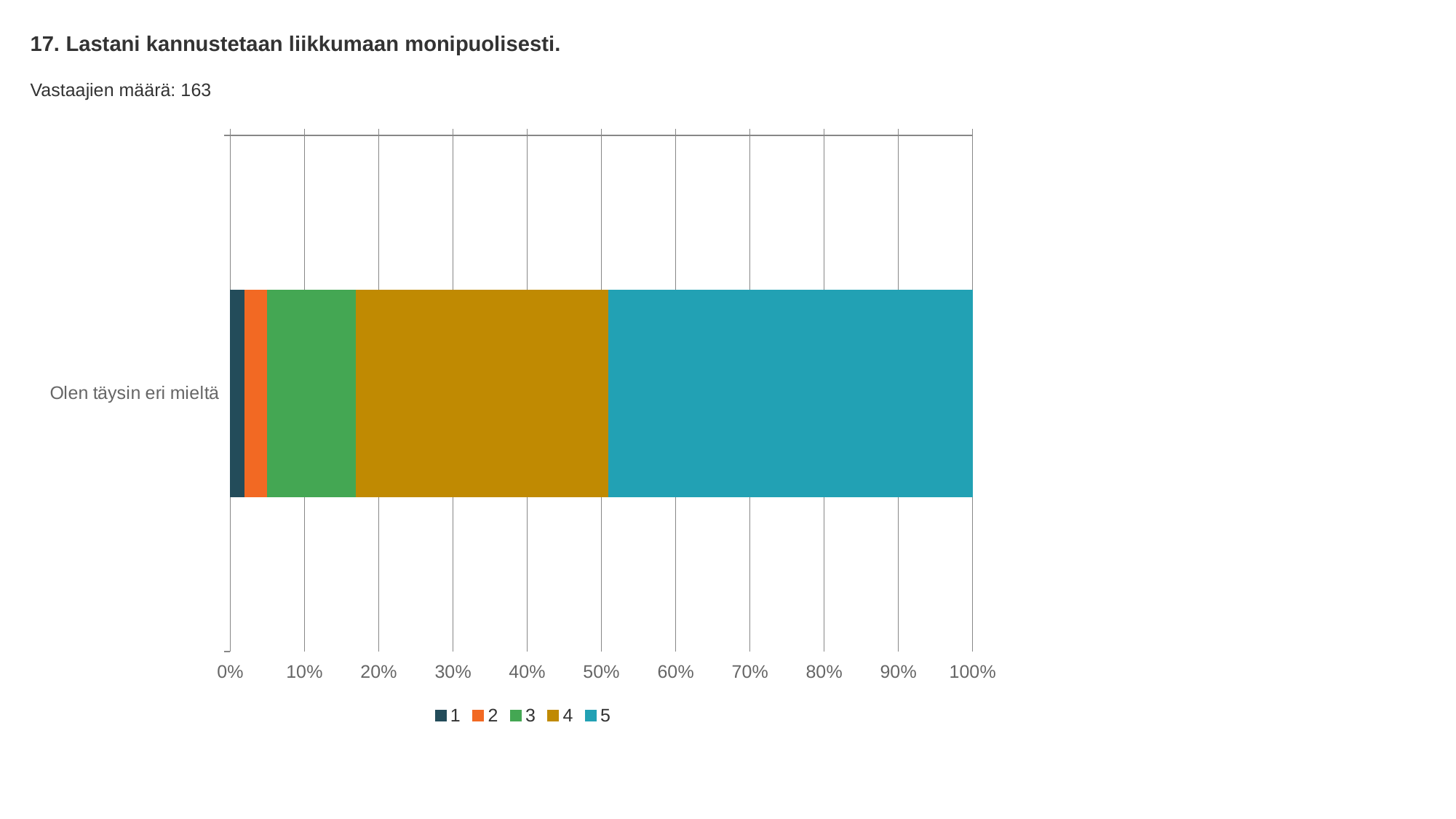

17. Lastani kannustetaan liikkumaan monipuolisesti.
Vastaajien määrä: 163

### Chart

| Category | 1 | 2 | 3 | 4 | 5 |
|---|---|---|---|---|---|
| Olen täysin eri mieltä | 0.02 | 0.03 | 0.12 | 0.34 | 0.49 |